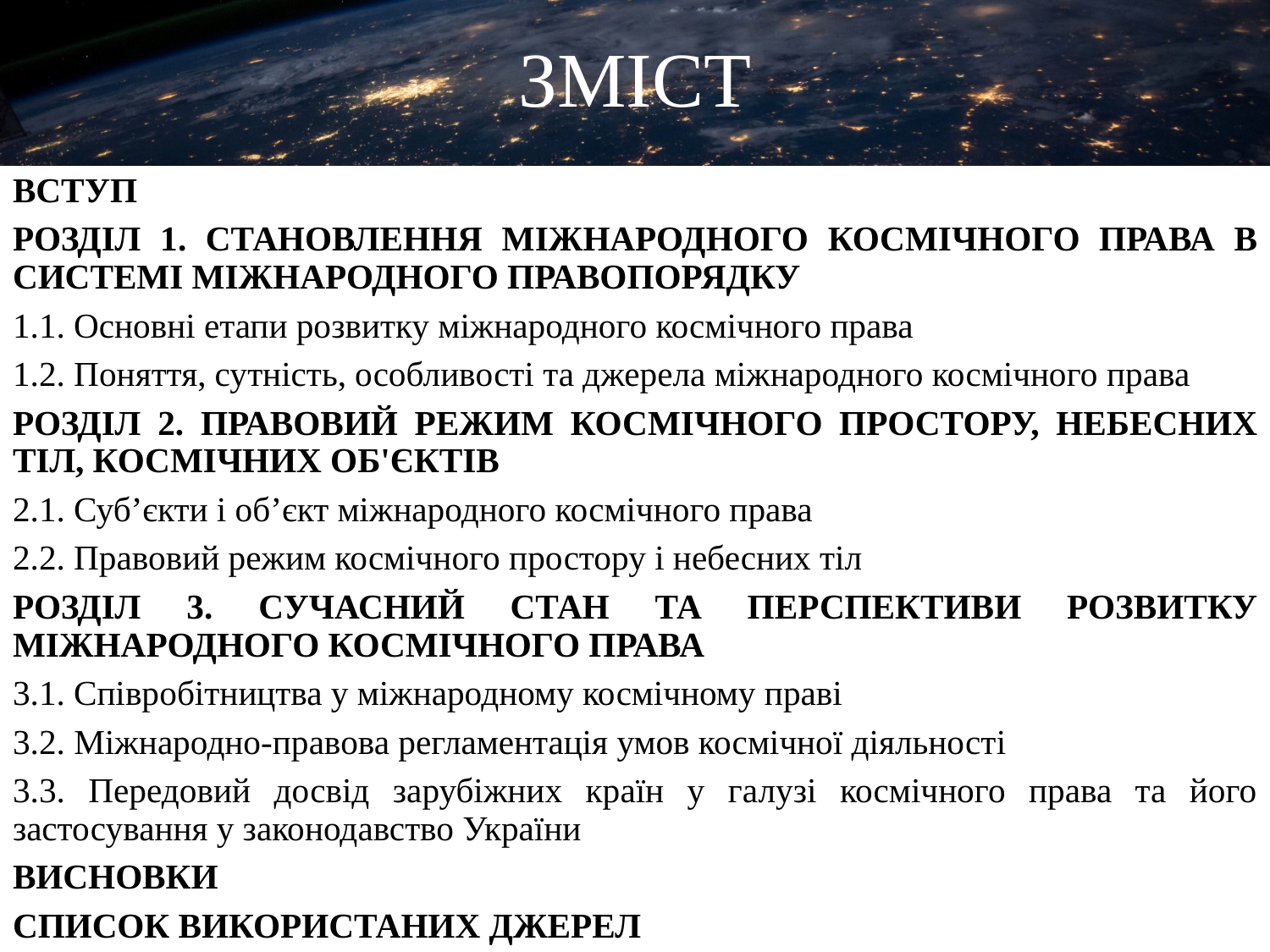

# ЗМІСТ
ВСТУП
РОЗДІЛ 1. СТАНОВЛЕННЯ МІЖНАРОДНОГО КОСМІЧНОГО ПРАВА В СИСТЕМІ МІЖНАРОДНОГО ПРАВОПОРЯДКУ
1.1. Основні етапи розвитку міжнародного космічного права
1.2. Поняття, сутність, особливості та джерела міжнародного космічного права
РОЗДІЛ 2. ПРАВОВИЙ РЕЖИМ КОСМІЧНОГО ПРОСТОРУ, НЕБЕСНИХ ТІЛ, КОСМІЧНИХ ОБ'ЄКТІВ
2.1. Суб’єкти і об’єкт міжнародного космічного права
2.2. Правовий режим космічного простору і небесних тіл
РОЗДІЛ 3. СУЧАСНИЙ СТАН ТА ПЕРСПЕКТИВИ РОЗВИТКУ МІЖНАРОДНОГО КОСМІЧНОГО ПРАВА
3.1. Співробітництва у міжнародному космічному праві
3.2. Міжнародно-правова регламентація умов космічної діяльності
3.3. Передовий досвід зарубіжних країн у галузі космічного права та його застосування у законодавство України
ВИСНОВКИ
СПИСОК ВИКОРИСТАНИХ ДЖЕРЕЛ